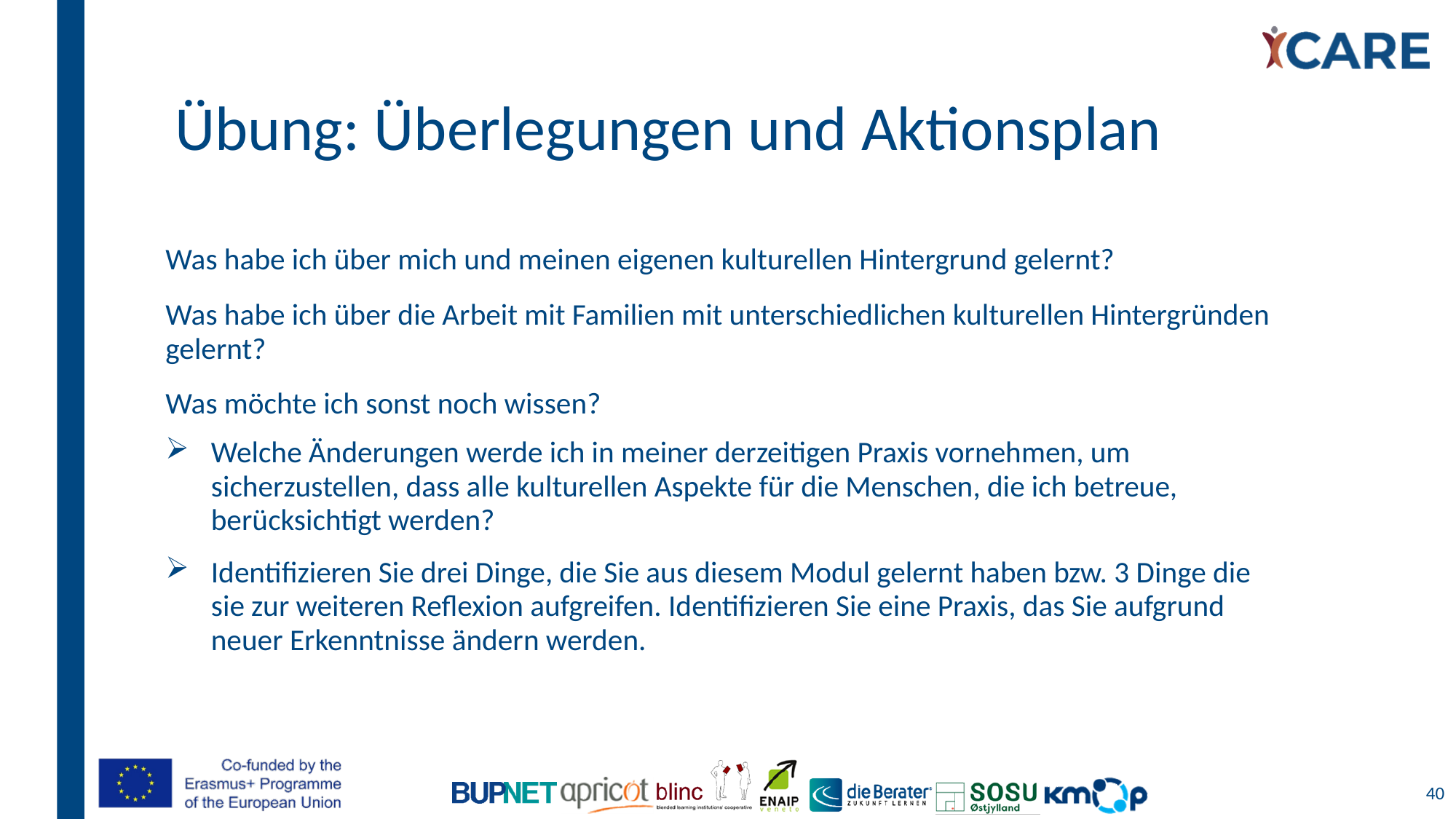

# Übung: Überlegungen und Aktionsplan

Was habe ich über mich und meinen eigenen kulturellen Hintergrund gelernt?
Was habe ich über die Arbeit mit Familien mit unterschiedlichen kulturellen Hintergründen gelernt?
Was möchte ich sonst noch wissen?
Welche Änderungen werde ich in meiner derzeitigen Praxis vornehmen, um sicherzustellen, dass alle kulturellen Aspekte für die Menschen, die ich betreue, berücksichtigt werden?
Identifizieren Sie drei Dinge, die Sie aus diesem Modul gelernt haben bzw. 3 Dinge die sie zur weiteren Reflexion aufgreifen. Identifizieren Sie eine Praxis, das Sie aufgrund neuer Erkenntnisse ändern werden.

40